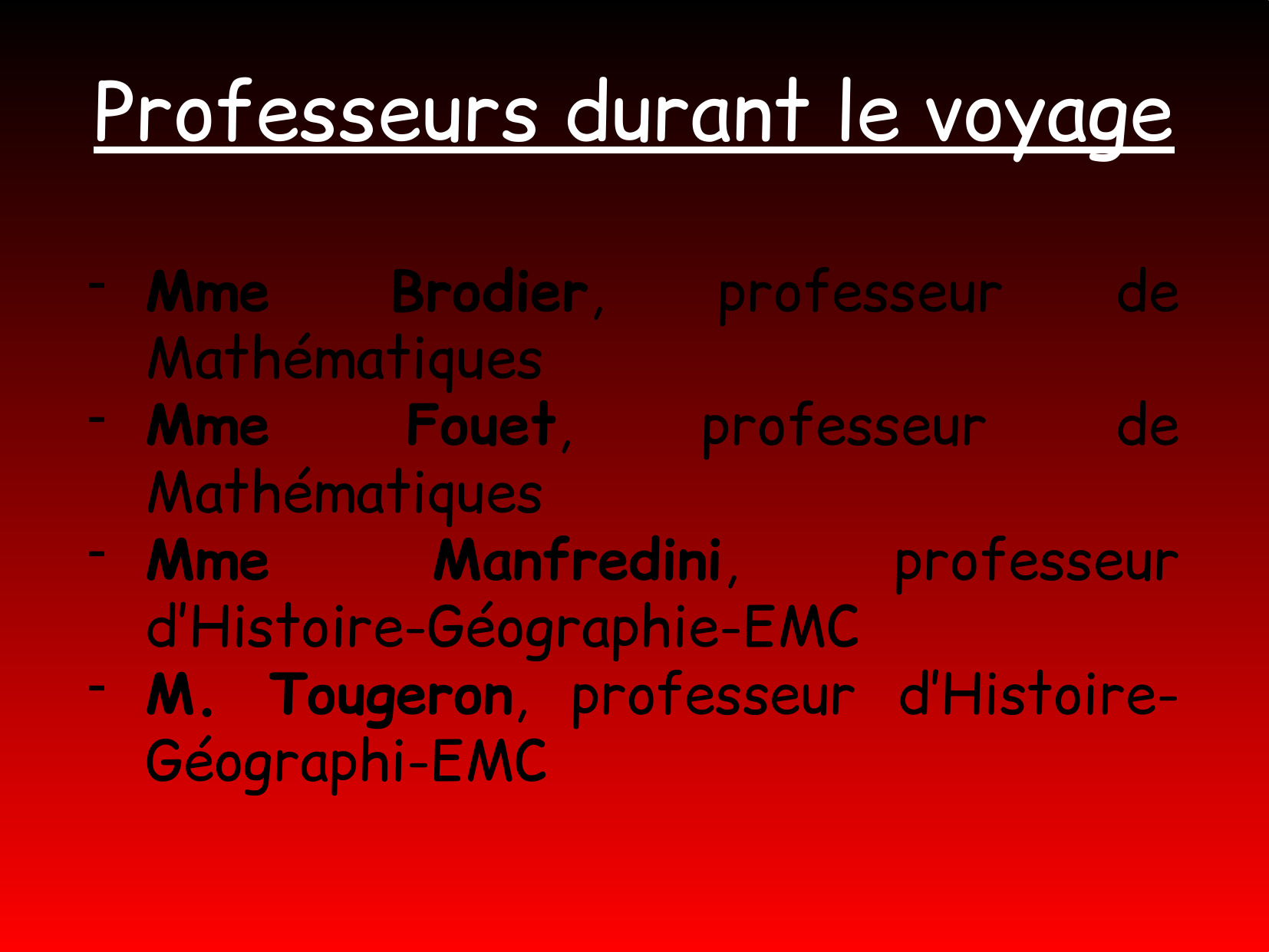

Professeurs durant le voyage
Mme Brodier, professeur de Mathématiques
Mme Fouet, professeur de Mathématiques
Mme Manfredini, professeur d’Histoire-Géographie-EMC
M. Tougeron, professeur d’Histoire-Géographi-EMC